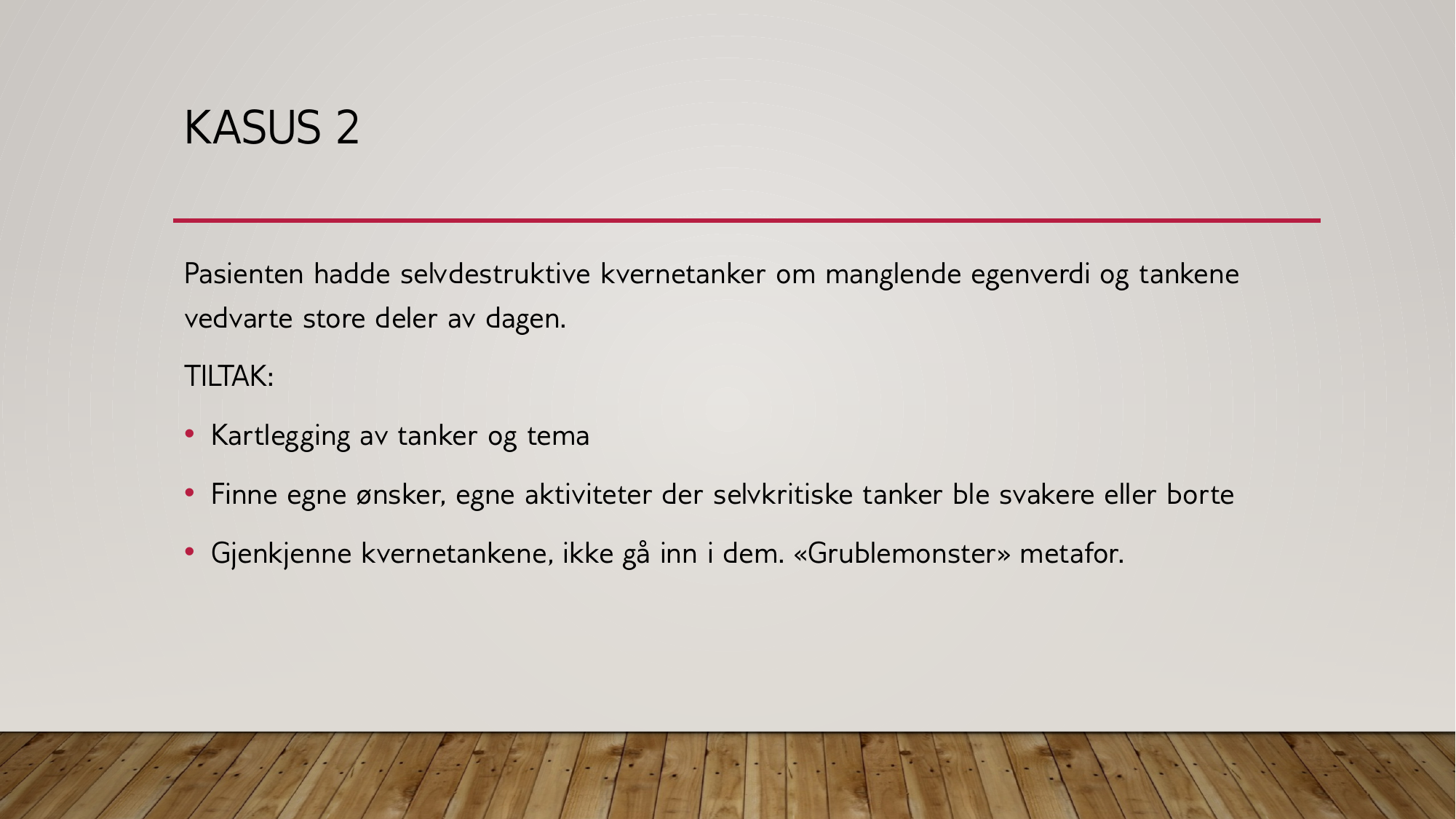

# KASUS 2
Pasienten hadde selvdestruktive kvernetanker om manglende egenverdi og tankene vedvarte store deler av dagen.
TILTAK:
Kartlegging av tanker og tema
Finne egne ønsker, egne aktiviteter der selvkritiske tanker ble svakere eller borte
Gjenkjenne kvernetankene, ikke gå inn i dem. «Grublemonster» metafor.